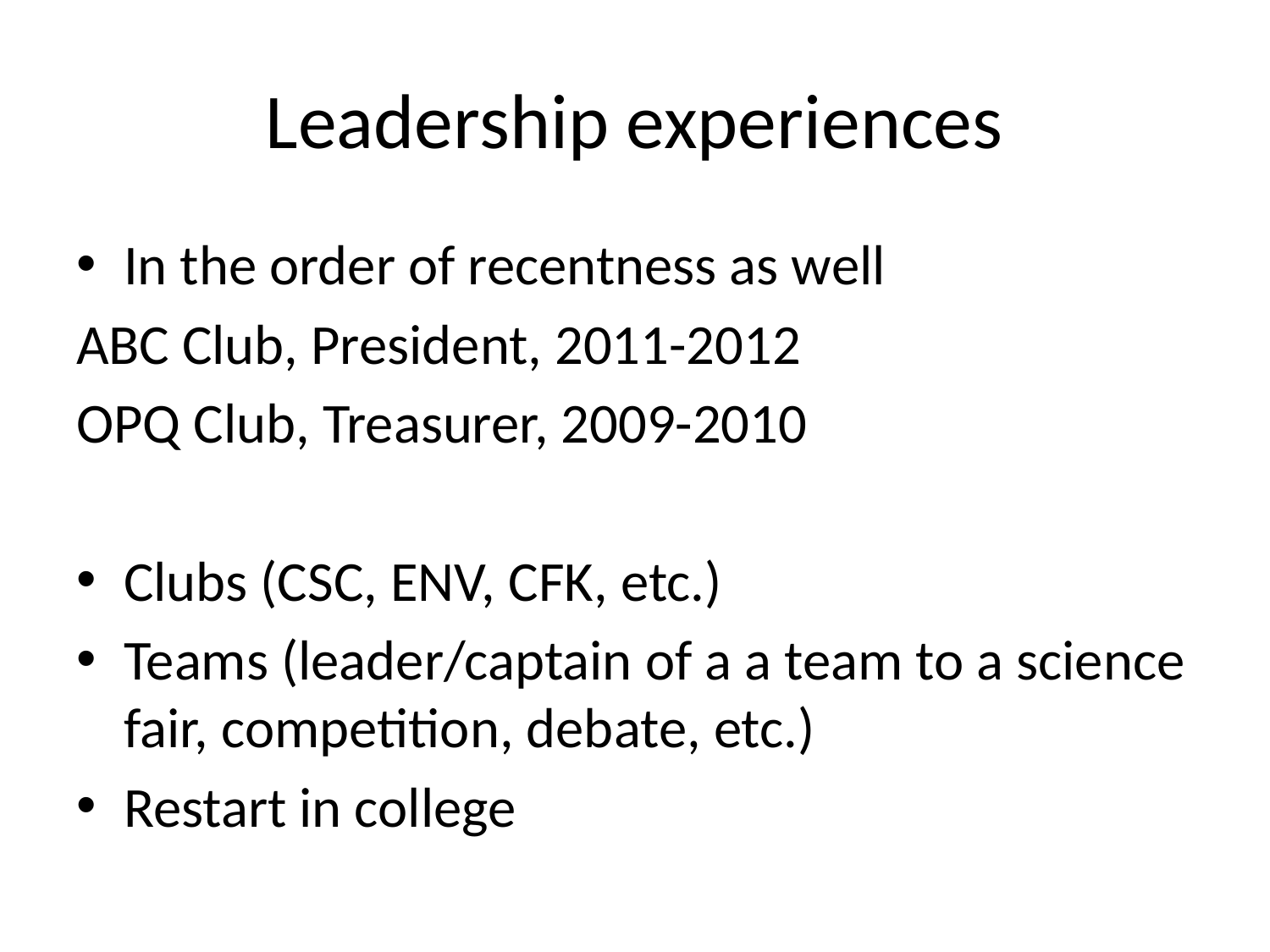

# Leadership experiences
In the order of recentness as well
ABC Club, President, 2011-2012
OPQ Club, Treasurer, 2009-2010

Clubs (CSC, ENV, CFK, etc.)
Teams (leader/captain of a a team to a science fair, competition, debate, etc.)
Restart in college